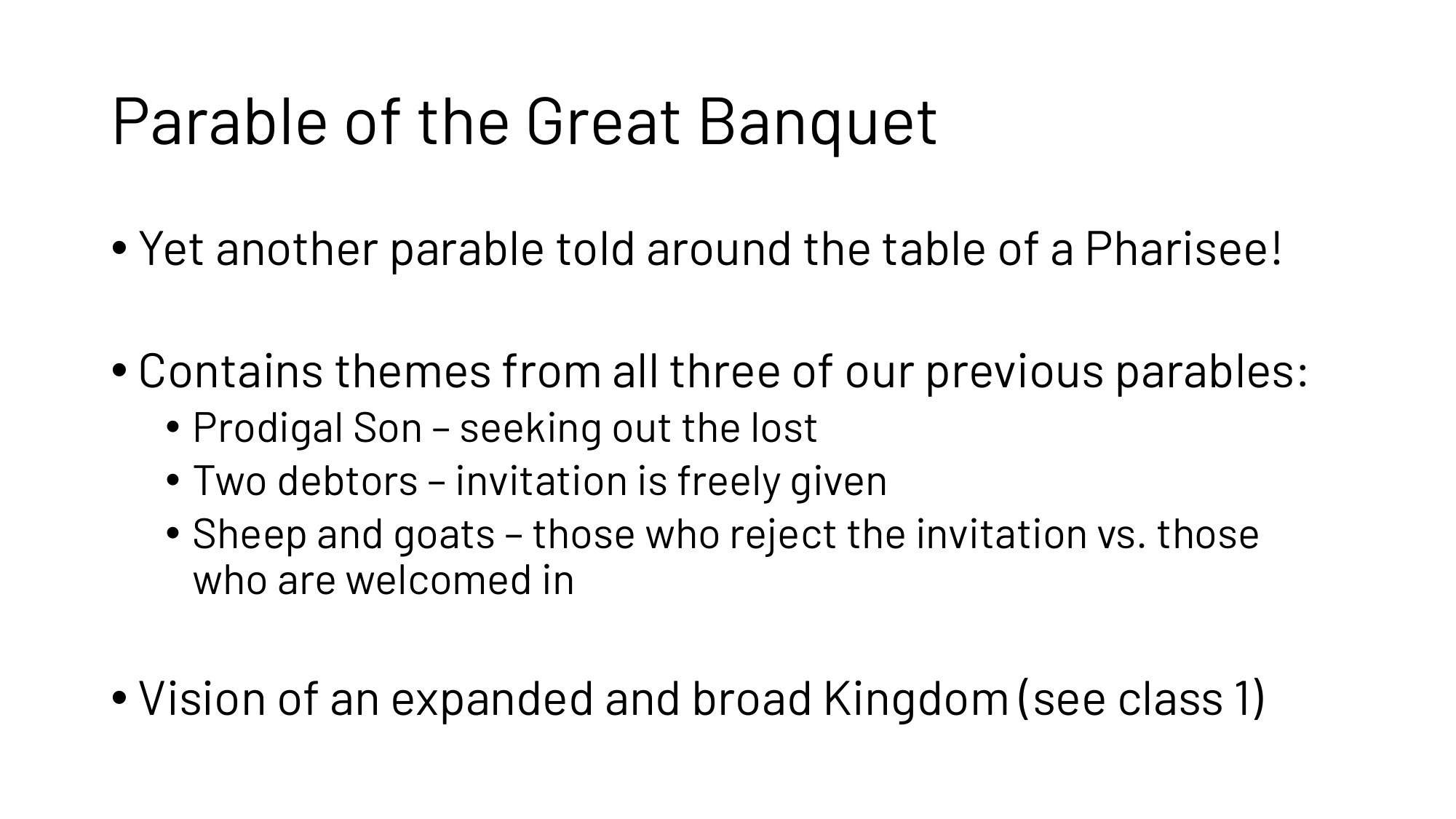

# Parable of the Great Banquet
Yet another parable told around the table of a Pharisee!

Contains themes from all three of our previous parables:
Prodigal Son – seeking out the lost
Two debtors – invitation is freely given
Sheep and goats – those who reject the invitation vs. those who are welcomed in

Vision of an expanded and broad Kingdom (see class 1)